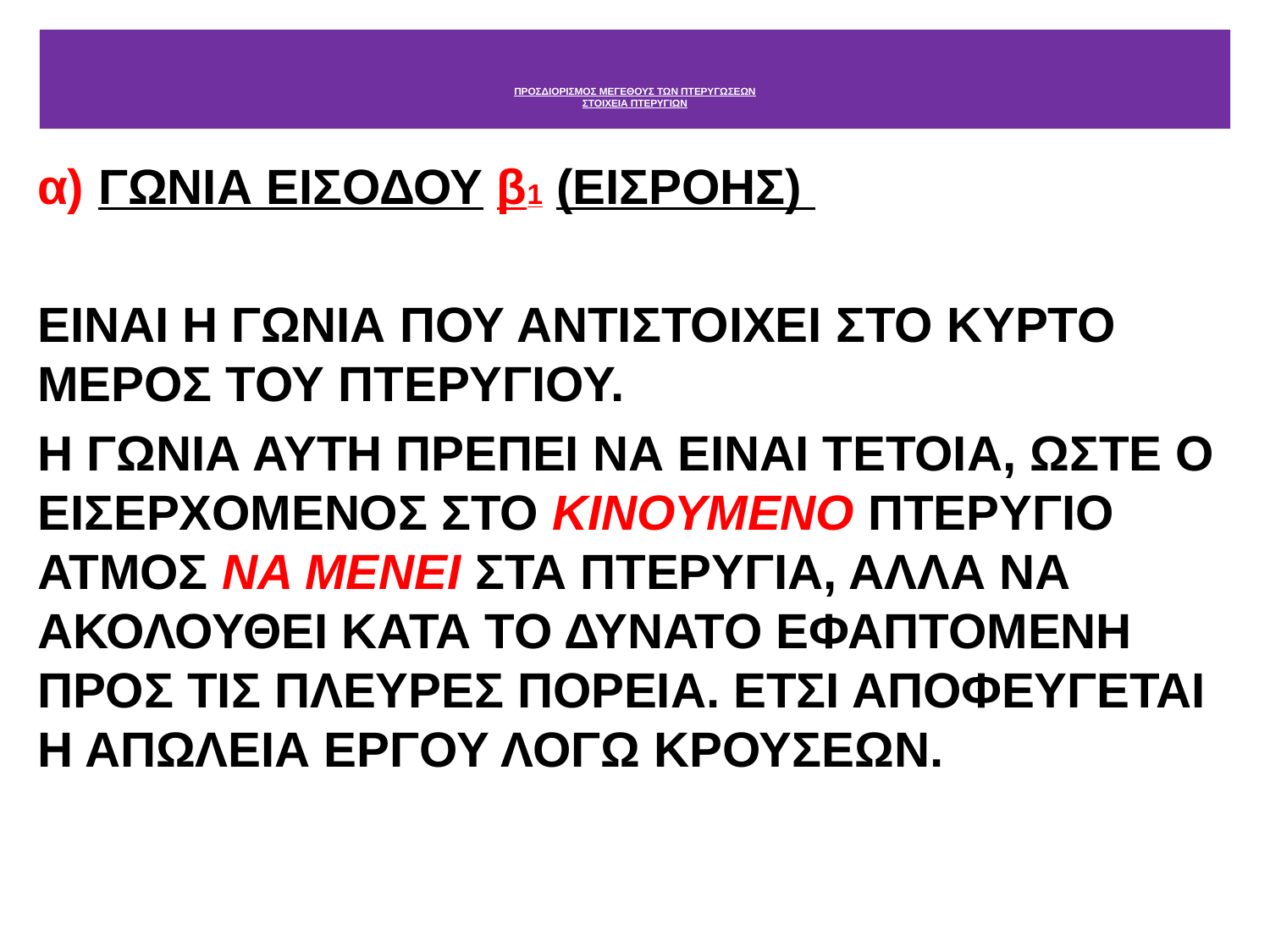

# ΠΡΟΣΔΙΟΡΙΣΜΟΣ ΜΕΓΕΘΟΥΣ ΤΩΝ ΠΤΕΡΥΓΩΣΕΩΝ ΣΤΟΙΧΕΙΑ ΠΤΕΡΥΓΙΩΝ
α) ΓΩΝΙΑ ΕΙΣΟΔΟΥ β1 (ΕΙΣΡΟΗΣ)

ΕΙΝΑΙ Η ΓΩΝΙΑ ΠΟΥ ΑΝΤΙΣΤΟΙΧΕΙ ΣΤΟ ΚΥΡΤΟ ΜΕΡΟΣ ΤΟΥ ΠΤΕΡΥΓΙΟΥ.
Η ΓΩΝΙΑ ΑΥΤΗ ΠΡΕΠΕΙ ΝΑ ΕΙΝΑΙ ΤΕΤΟΙΑ, ΩΣΤΕ Ο ΕΙΣΕΡΧΟΜΕΝΟΣ ΣΤΟ ΚΙΝΟΥΜΕΝΟ ΠΤΕΡΥΓΙΟ ΑΤΜΟΣ ΝΑ ΜΕΝΕΙ ΣΤΑ ΠΤΕΡΥΓΙΑ, ΑΛΛΑ ΝΑ ΑΚΟΛΟΥΘΕΙ ΚΑΤΑ ΤΟ ΔΥΝΑΤΟ ΕΦΑΠΤΟΜΕΝΗ ΠΡΟΣ ΤΙΣ ΠΛΕΥΡΕΣ ΠΟΡΕΙΑ. ΕΤΣΙ ΑΠΟΦΕΥΓΕΤΑΙ Η ΑΠΩΛΕΙΑ ΕΡΓΟΥ ΛΟΓΩ ΚΡΟΥΣΕΩΝ.